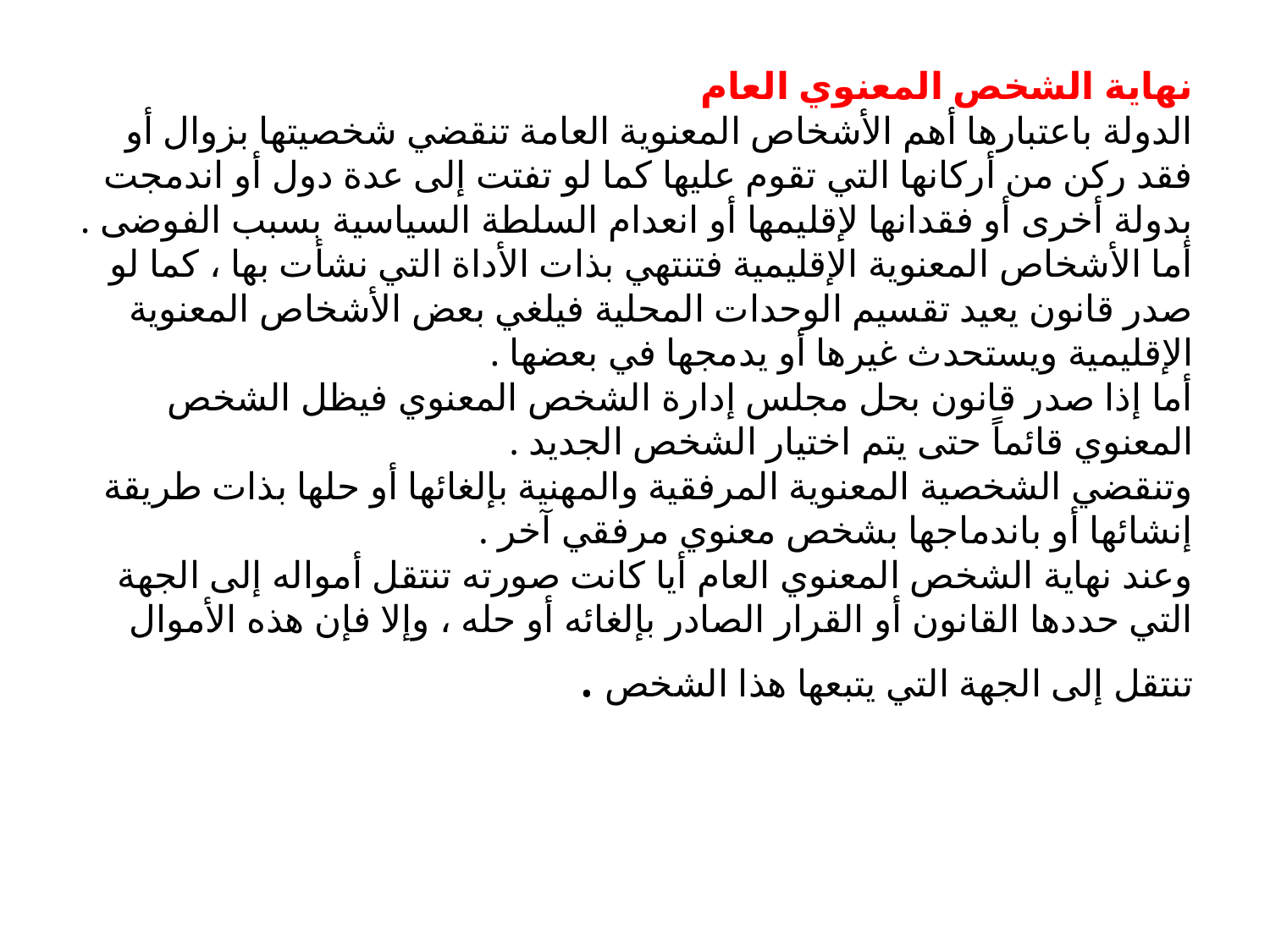

نهاية الشخص المعنوي العام
الدولة باعتبارها أهم الأشخاص المعنوية العامة تنقضي شخصيتها بزوال أو فقد ركن من أركانها التي تقوم عليها كما لو تفتت إلى عدة دول أو اندمجت بدولة أخرى أو فقدانها لإقليمها أو انعدام السلطة السياسية بسبب الفوضى .
أما الأشخاص المعنوية الإقليمية فتنتهي بذات الأداة التي نشأت بها ، كما لو صدر قانون يعيد تقسيم الوحدات المحلية فيلغي بعض الأشخاص المعنوية الإقليمية ويستحدث غيرها أو يدمجها في بعضها .
أما إذا صدر قانون بحل مجلس إدارة الشخص المعنوي فيظل الشخص المعنوي قائماً حتى يتم اختيار الشخص الجديد .
وتنقضي الشخصية المعنوية المرفقية والمهنية بإلغائها أو حلها بذات طريقة إنشائها أو باندماجها بشخص معنوي مرفقي آخر .
وعند نهاية الشخص المعنوي العام أيا كانت صورته تنتقل أمواله إلى الجهة التي حددها القانون أو القرار الصادر بإلغائه أو حله ، وإلا فإن هذه الأموال تنتقل إلى الجهة التي يتبعها هذا الشخص .